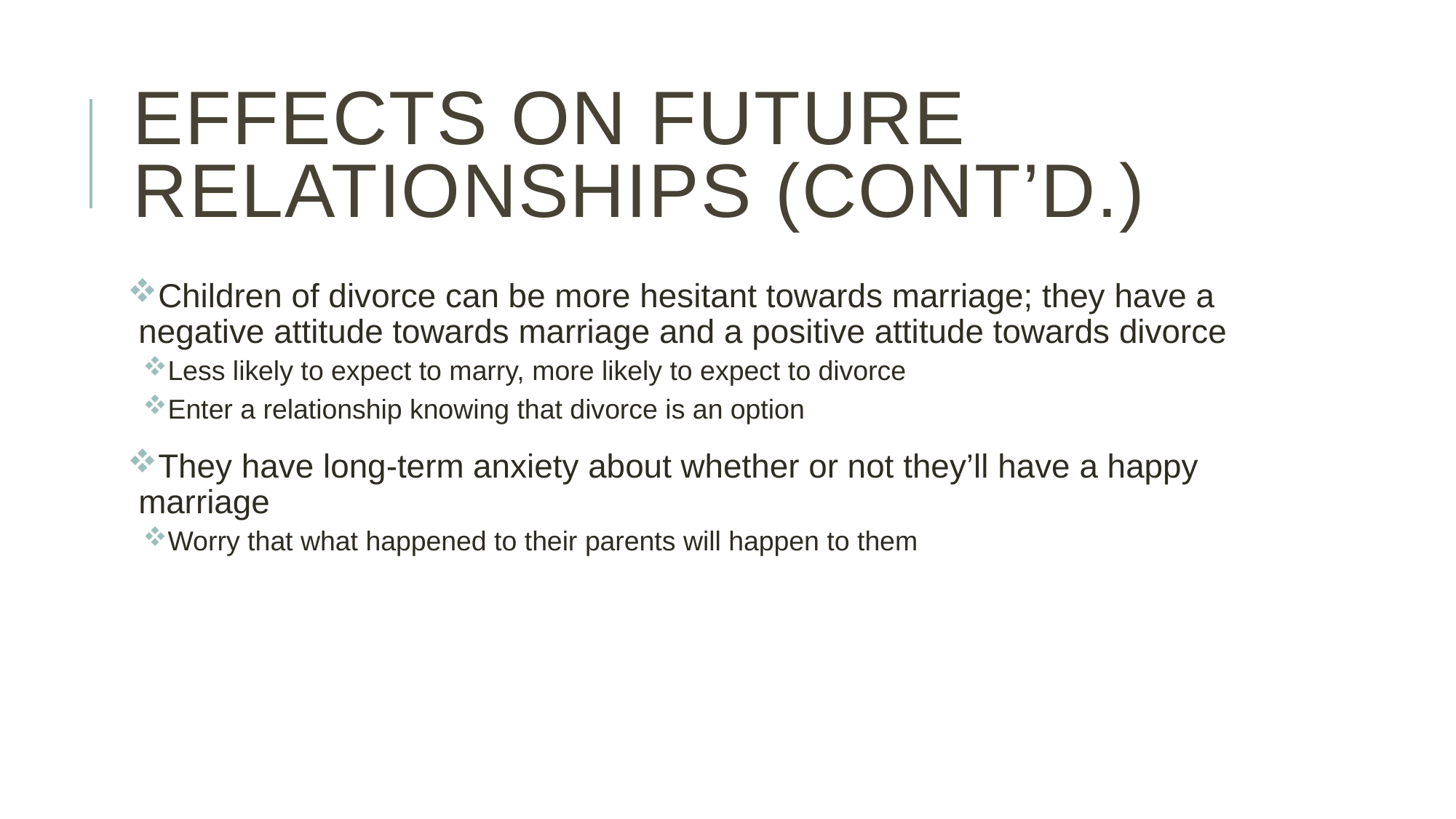

# Effects on Future Relationships (Cont’d.)
Children of divorce can be more hesitant towards marriage; they have a negative attitude towards marriage and a positive attitude towards divorce
Less likely to expect to marry, more likely to expect to divorce
Enter a relationship knowing that divorce is an option
They have long-term anxiety about whether or not they’ll have a happy marriage
Worry that what happened to their parents will happen to them